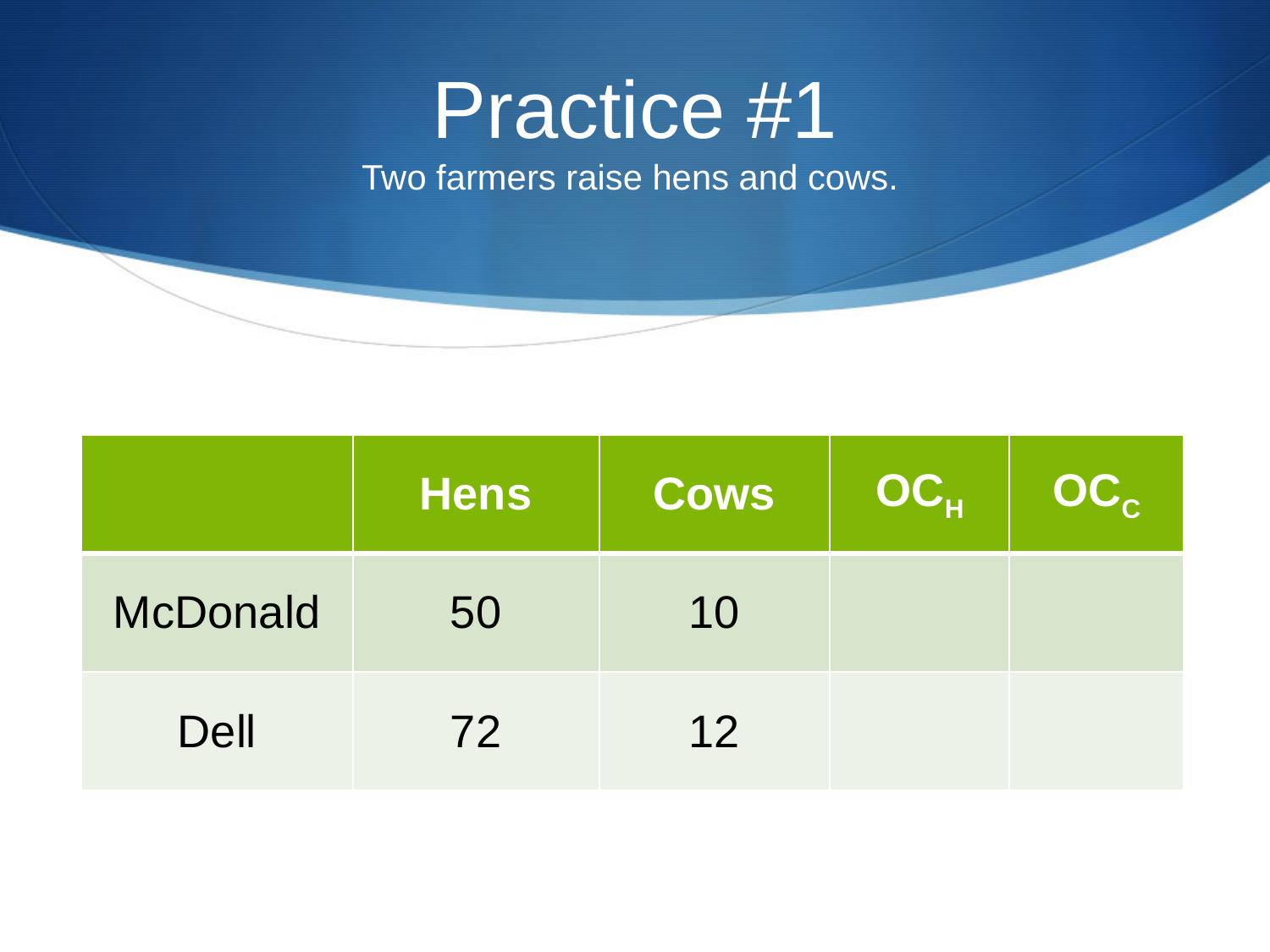

# Practice #1 Two farmers raise hens and cows.
|  | Hens | Cows |
| --- | --- | --- |
| McDonald | 50 | 10 |
| Dell | 72 | 12 |
| OCP | OCS |
| --- | --- |
|  |  |
|  |  |
| OCH | OCC |
| --- | --- |
|  |  |
|  |  |